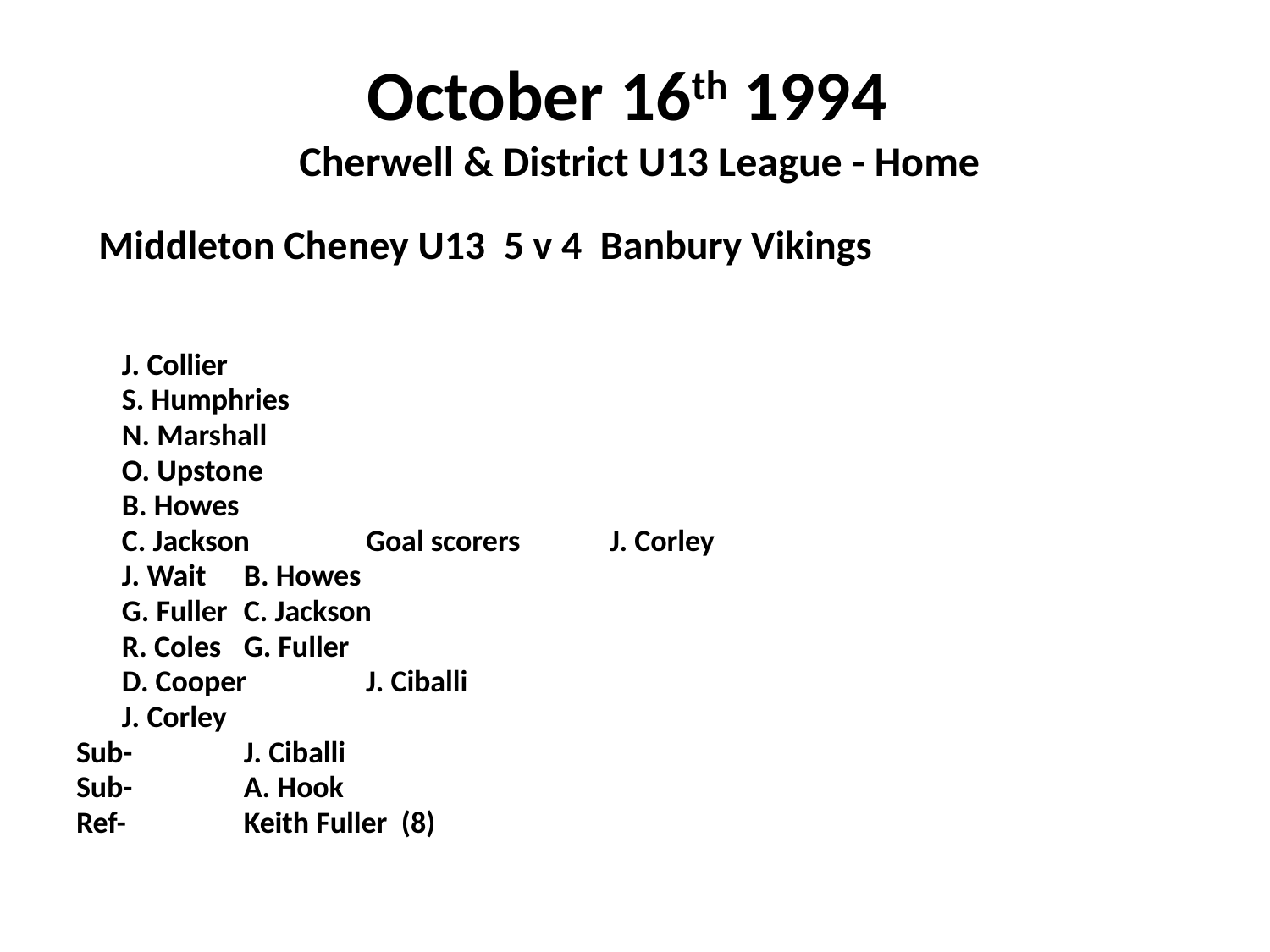

# October 16th 1994 Cherwell & District U13 League - Home
  Middleton Cheney U13  5 v 4  Banbury Vikings

		J. Collier
		S. Humphries
		N. Marshall
		O. Upstone
		B. Howes
		C. Jackson			Goal scorers	J. Corley
		J. Wait						B. Howes
		G. Fuller						C. Jackson
		R. Coles						G. Fuller
		D. Cooper					J. Ciballi
		J. Corley
Sub- 	J. Ciballi
Sub- 	A. Hook
Ref-	Keith Fuller  (8)